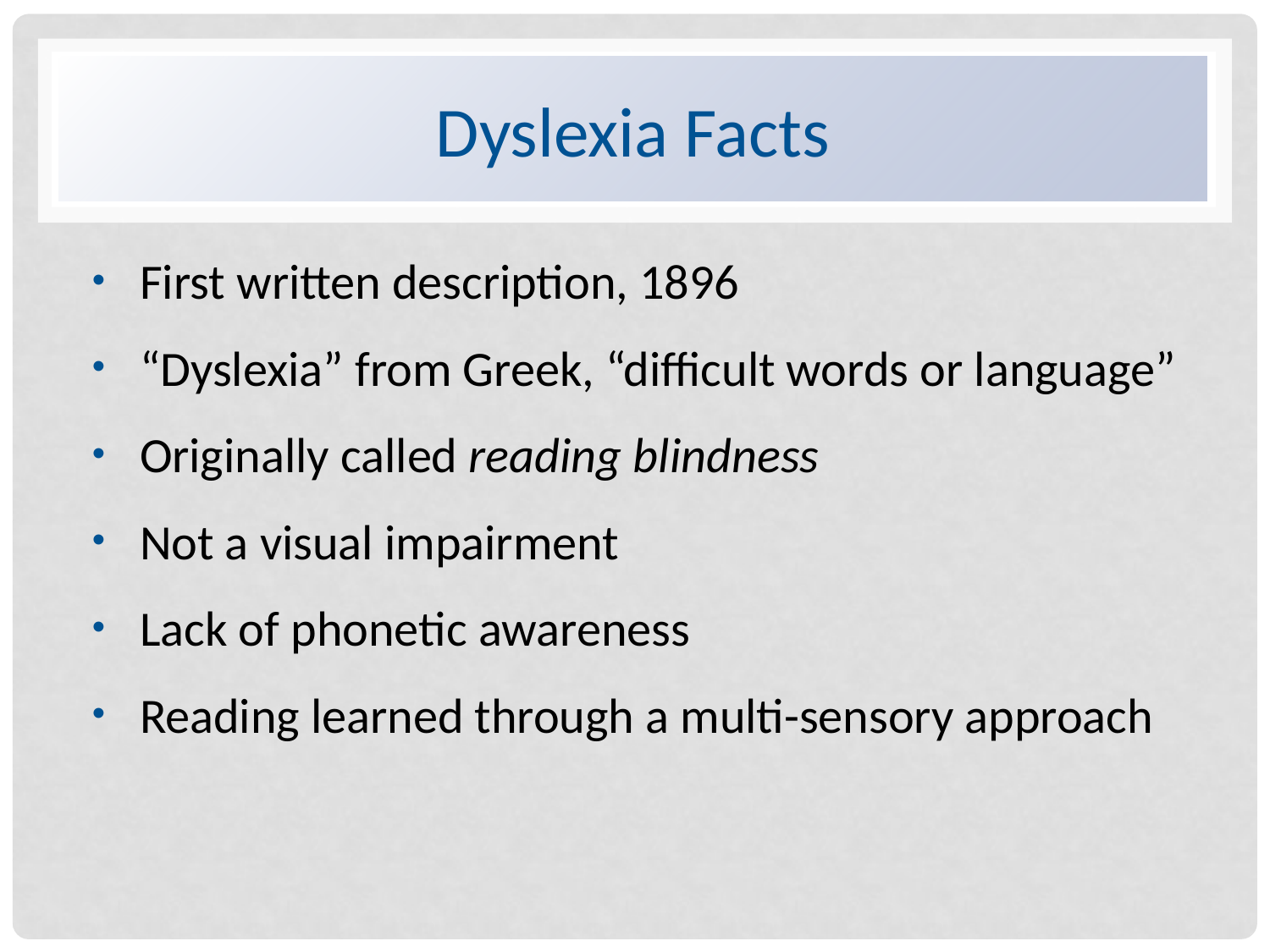

# Dyslexia Facts
First written description, 1896
“Dyslexia” from Greek, “difficult words or language”
Originally called reading blindness
Not a visual impairment
Lack of phonetic awareness
Reading learned through a multi-sensory approach